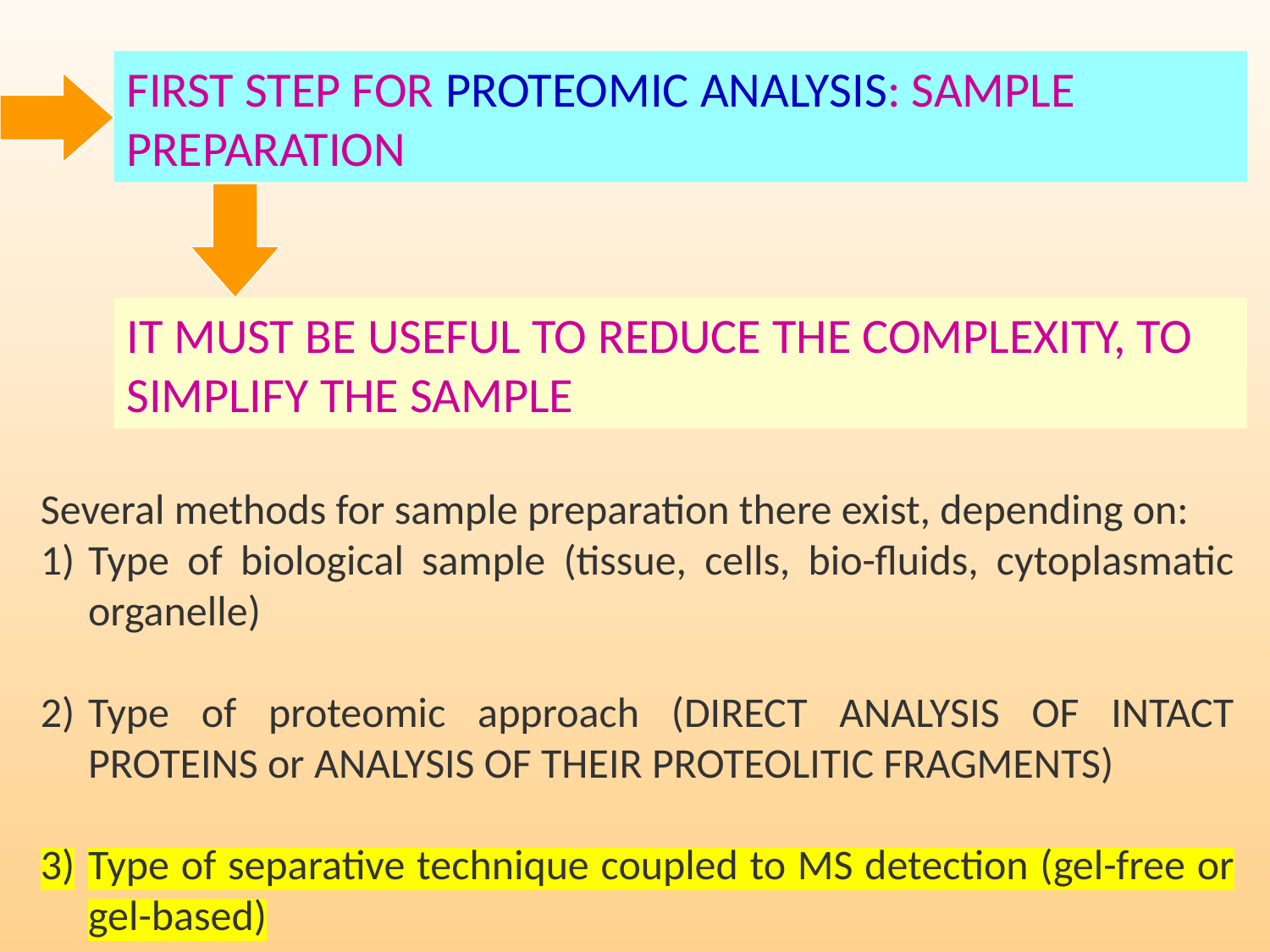

FIRST STEP FOR PROTEOMIC ANALYSIS: SAMPLE PREPARATION

IT MUST BE USEFUL TO REDUCE THE COMPLEXITY, TO SIMPLIFY THE SAMPLE
Several methods for sample preparation there exist, depending on:
Type of biological sample (tissue, cells, bio-fluids, cytoplasmatic organelle)

Type of proteomic approach (DIRECT ANALYSIS OF INTACT PROTEINS or ANALYSIS OF THEIR PROTEOLITIC FRAGMENTS)

Type of separative technique coupled to MS detection (gel-free or gel-based)